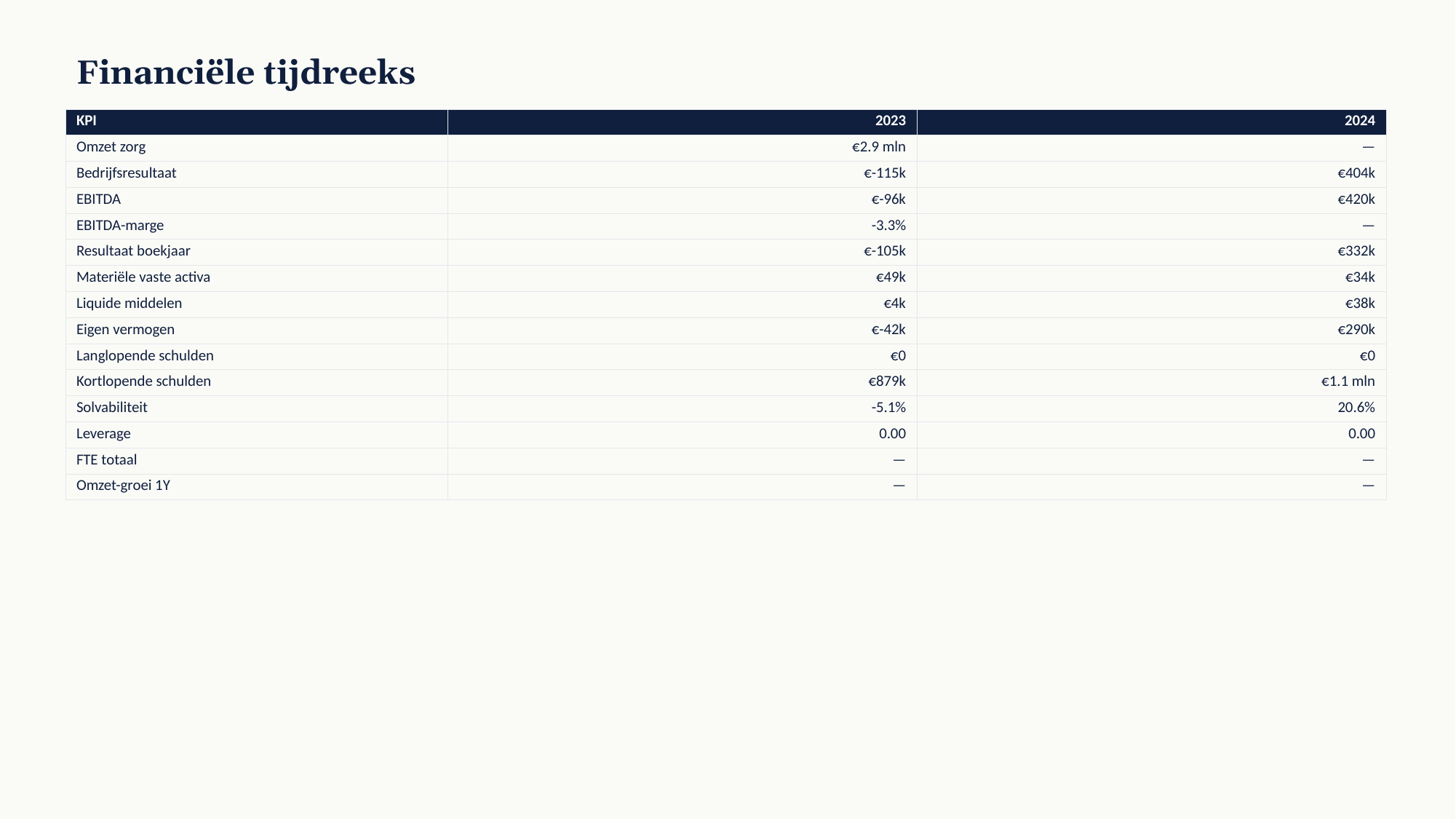

Financiële tijdreeks
| KPI | 2023 | 2024 |
| --- | --- | --- |
| Omzet zorg | €2.9 mln | — |
| Bedrijfsresultaat | €-115k | €404k |
| EBITDA | €-96k | €420k |
| EBITDA-marge | -3.3% | — |
| Resultaat boekjaar | €-105k | €332k |
| Materiële vaste activa | €49k | €34k |
| Liquide middelen | €4k | €38k |
| Eigen vermogen | €-42k | €290k |
| Langlopende schulden | €0 | €0 |
| Kortlopende schulden | €879k | €1.1 mln |
| Solvabiliteit | -5.1% | 20.6% |
| Leverage | 0.00 | 0.00 |
| FTE totaal | — | — |
| Omzet-groei 1Y | — | — |